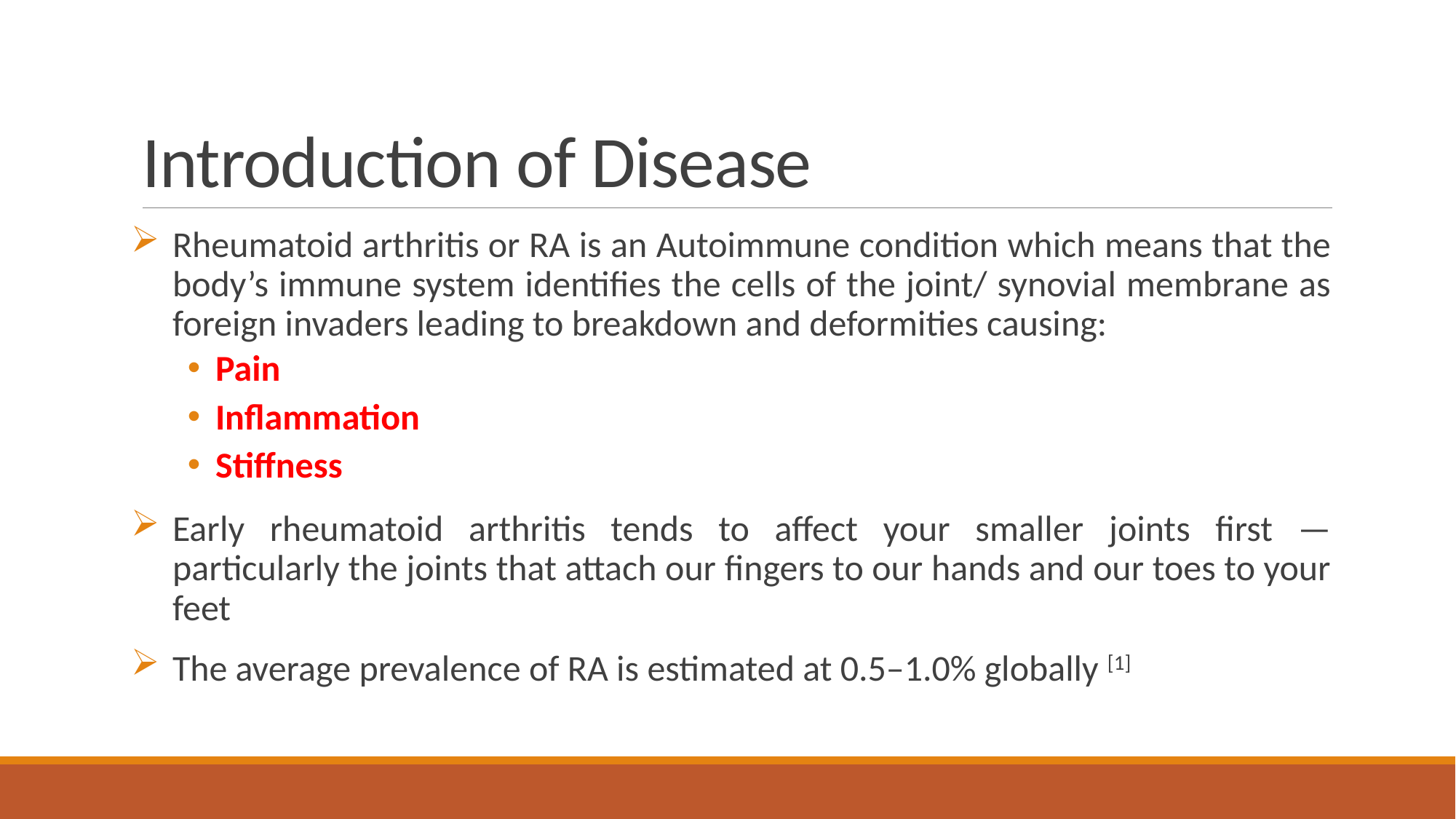

# Introduction of Disease
Rheumatoid arthritis or RA is an Autoimmune condition which means that the body’s immune system identifies the cells of the joint/ synovial membrane as foreign invaders leading to breakdown and deformities causing:
Pain
Inflammation
Stiffness
Early rheumatoid arthritis tends to affect your smaller joints first — particularly the joints that attach our fingers to our hands and our toes to your feet
The average prevalence of RA is estimated at 0.5–1.0% globally [1]